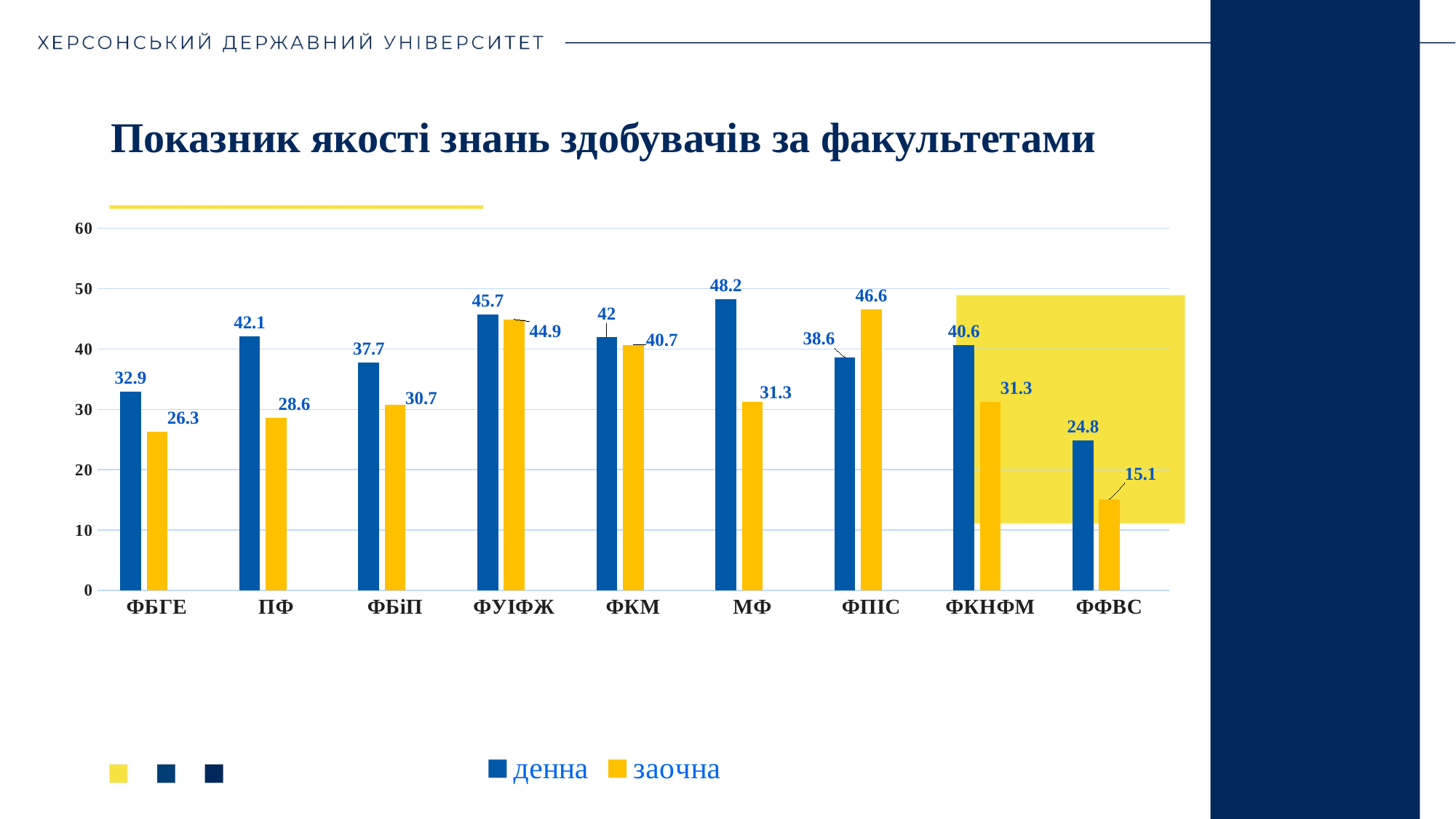

# Показник якості знань здобувачів за факультетами

### Chart

| Category | денна | заочна | Столбец1 |
|---|---|---|---|
| ФБГЕ | 32.9 | 26.3 | None |
| ПФ | 42.1 | 28.6 | None |
| ФБіП | 37.7 | 30.7 | None |
| ФУІФЖ | 45.7 | 44.9 | None |
| ФКМ | 42.0 | 40.7 | None |
| МФ | 48.2 | 31.3 | None |
| ФПІС | 38.6 | 46.6 | None |
| ФКНФМ | 40.6 | 31.3 | None |
| ФФВС | 24.8 | 15.1 | None |